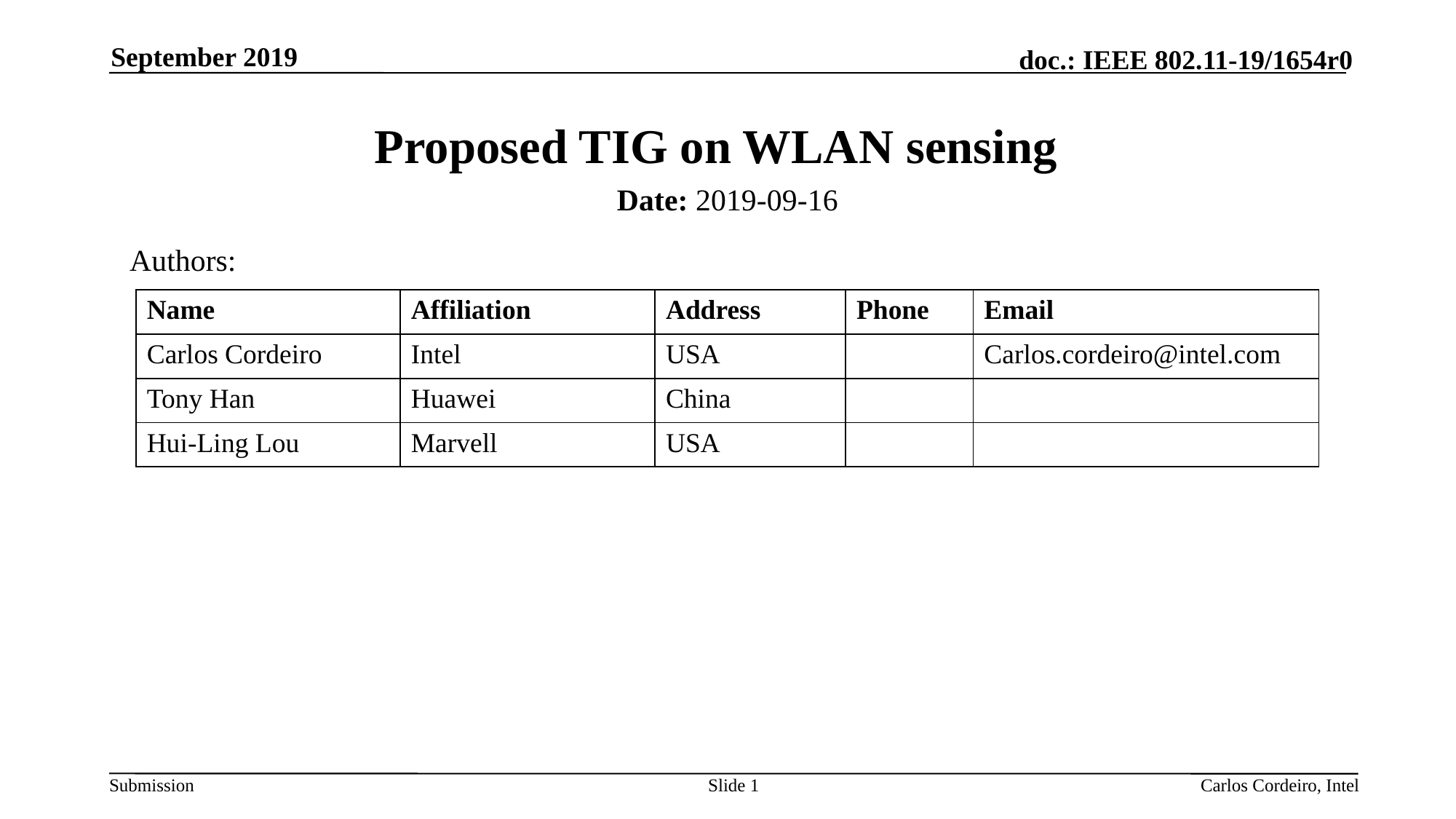

September 2019
# Proposed TIG on WLAN sensing
Date: 2019-09-16
Authors:
| Name | Affiliation | Address | Phone | Email |
| --- | --- | --- | --- | --- |
| Carlos Cordeiro | Intel | USA |  | Carlos.cordeiro@intel.com |
| Tony Han | Huawei | China |  |  |
| Hui-Ling Lou | Marvell | USA |  |  |
Slide 1
Carlos Cordeiro, Intel